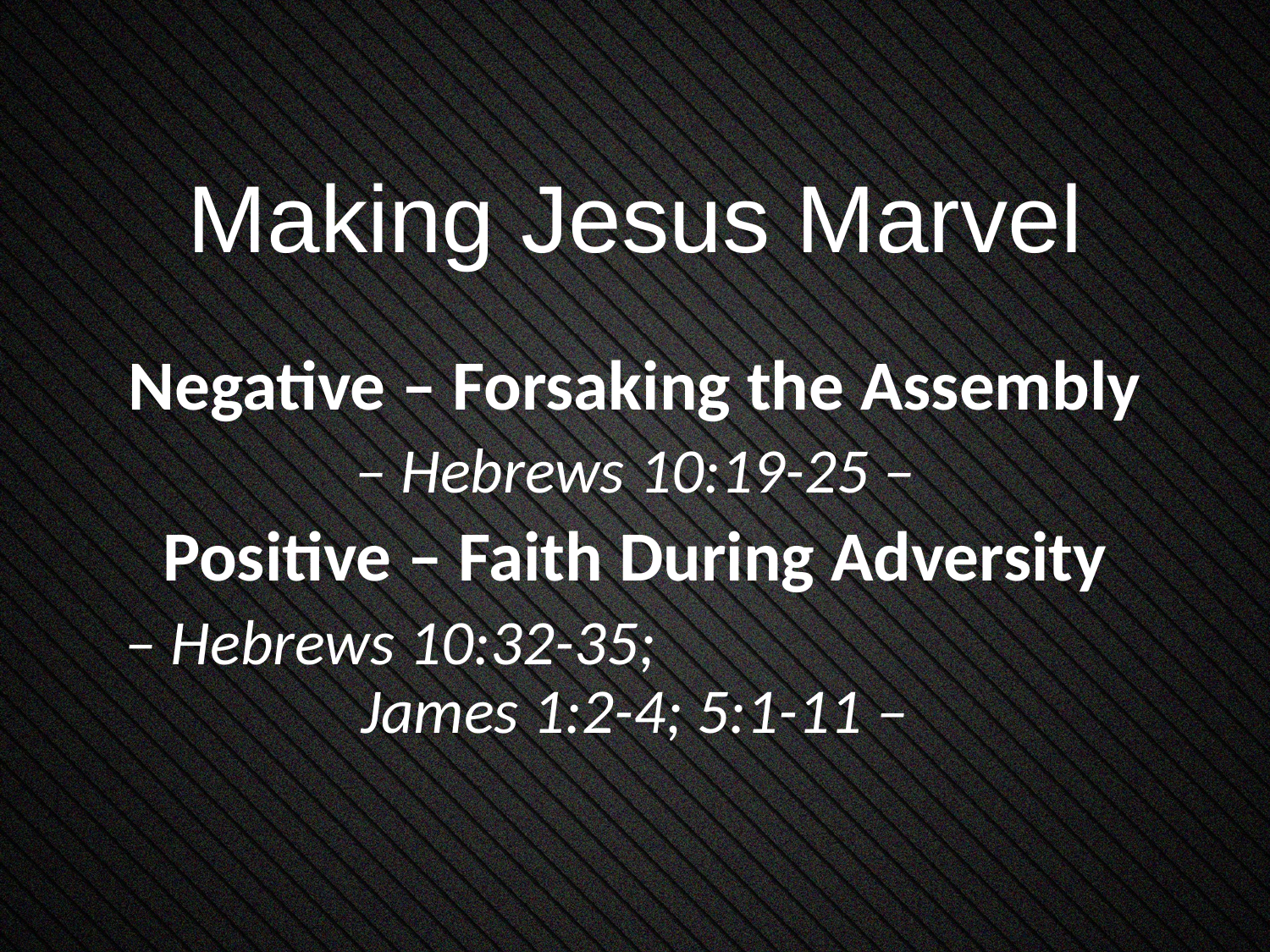

# Making Jesus Marvel

Negative – Forsaking the Assembly
– Hebrews 10:19-25 –
Positive – Faith During Adversity
– Hebrews 10:32-35;                                   James 1:2-4; 5:1-11 –